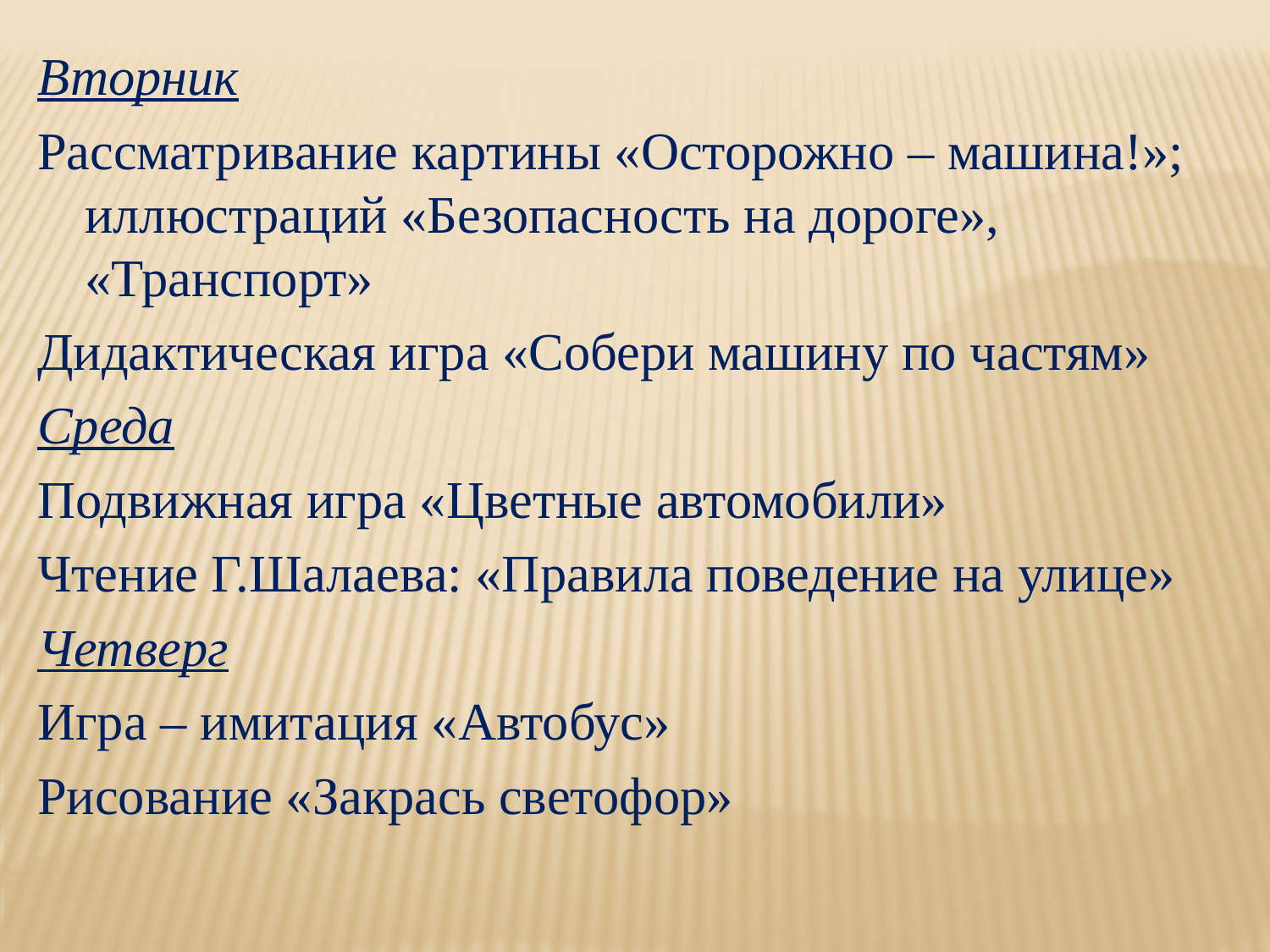

Вторник
Рассматривание картины «Осторожно – машина!»; иллюстраций «Безопасность на дороге», «Транспорт»
Дидактическая игра «Собери машину по частям»
Среда
Подвижная игра «Цветные автомобили»
Чтение Г.Шалаева: «Правила поведение на улице»
Четверг
Игра – имитация «Автобус»
Рисование «Закрась светофор»